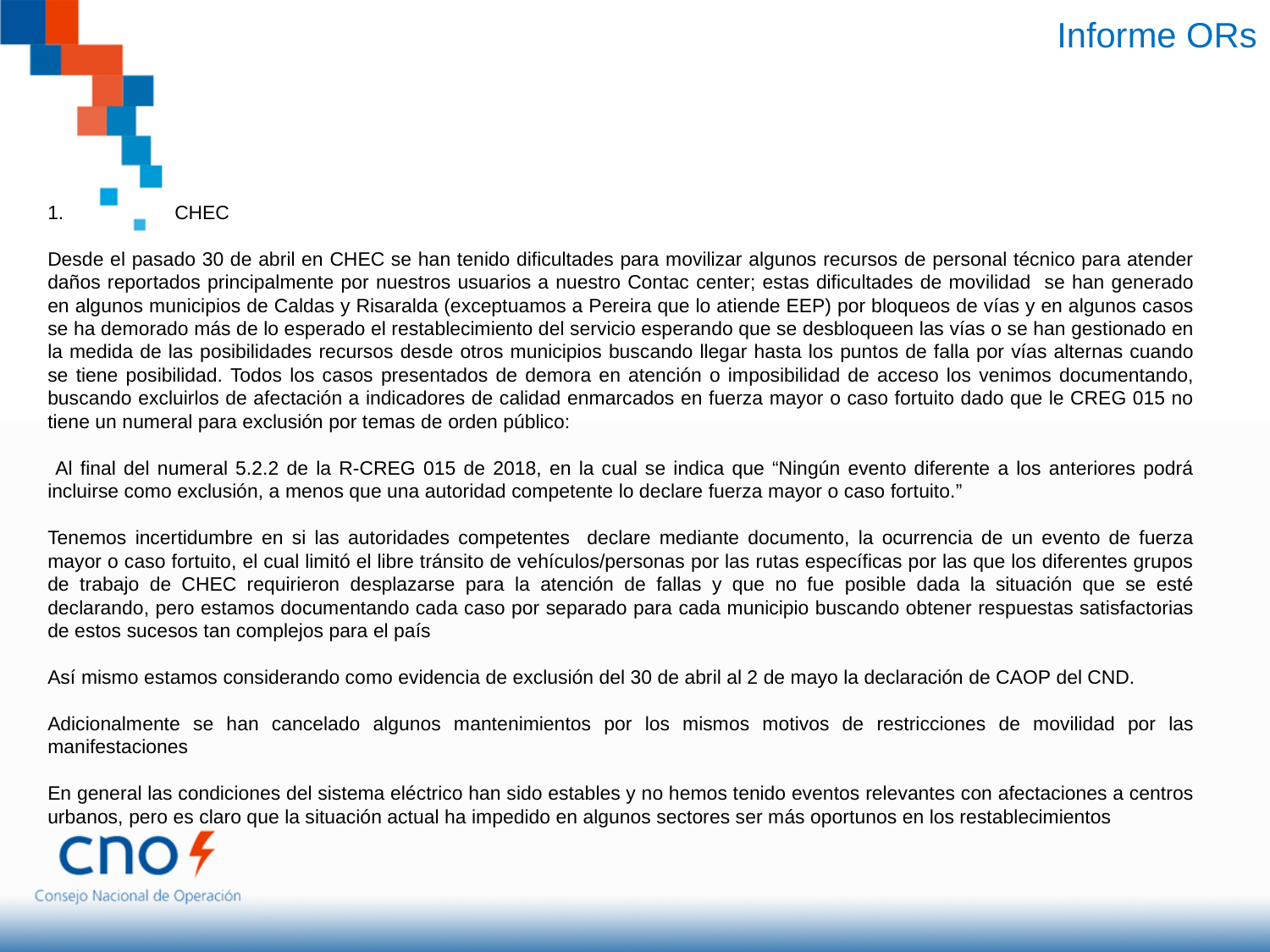

Informe ORs
1.	CHEC

Desde el pasado 30 de abril en CHEC se han tenido dificultades para movilizar algunos recursos de personal técnico para atender daños reportados principalmente por nuestros usuarios a nuestro Contac center; estas dificultades de movilidad  se han generado en algunos municipios de Caldas y Risaralda (exceptuamos a Pereira que lo atiende EEP) por bloqueos de vías y en algunos casos se ha demorado más de lo esperado el restablecimiento del servicio esperando que se desbloqueen las vías o se han gestionado en la medida de las posibilidades recursos desde otros municipios buscando llegar hasta los puntos de falla por vías alternas cuando se tiene posibilidad. Todos los casos presentados de demora en atención o imposibilidad de acceso los venimos documentando, buscando excluirlos de afectación a indicadores de calidad enmarcados en fuerza mayor o caso fortuito dado que le CREG 015 no tiene un numeral para exclusión por temas de orden público:

 Al final del numeral 5.2.2 de la R-CREG 015 de 2018, en la cual se indica que “Ningún evento diferente a los anteriores podrá incluirse como exclusión, a menos que una autoridad competente lo declare fuerza mayor o caso fortuito.”

Tenemos incertidumbre en si las autoridades competentes  declare mediante documento, la ocurrencia de un evento de fuerza mayor o caso fortuito, el cual limitó el libre tránsito de vehículos/personas por las rutas específicas por las que los diferentes grupos de trabajo de CHEC requirieron desplazarse para la atención de fallas y que no fue posible dada la situación que se esté declarando, pero estamos documentando cada caso por separado para cada municipio buscando obtener respuestas satisfactorias de estos sucesos tan complejos para el país

Así mismo estamos considerando como evidencia de exclusión del 30 de abril al 2 de mayo la declaración de CAOP del CND.

Adicionalmente se han cancelado algunos mantenimientos por los mismos motivos de restricciones de movilidad por las manifestaciones

En general las condiciones del sistema eléctrico han sido estables y no hemos tenido eventos relevantes con afectaciones a centros urbanos, pero es claro que la situación actual ha impedido en algunos sectores ser más oportunos en los restablecimientos